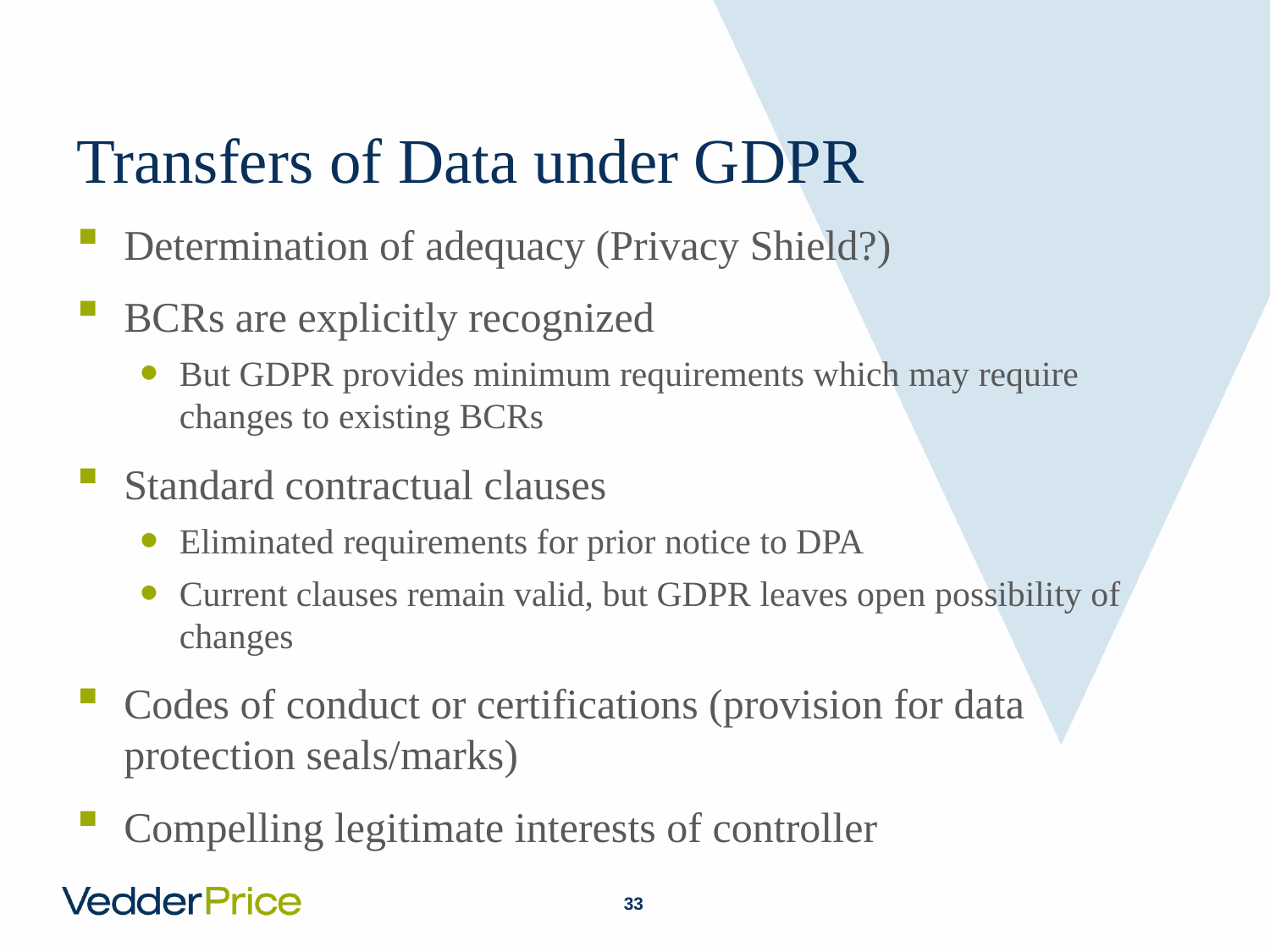

# Transfers of Data under GDPR
Determination of adequacy (Privacy Shield?)
BCRs are explicitly recognized
But GDPR provides minimum requirements which may require changes to existing BCRs
Standard contractual clauses
Eliminated requirements for prior notice to DPA
Current clauses remain valid, but GDPR leaves open possibility of changes
Codes of conduct or certifications (provision for data protection seals/marks)
Compelling legitimate interests of controller
33